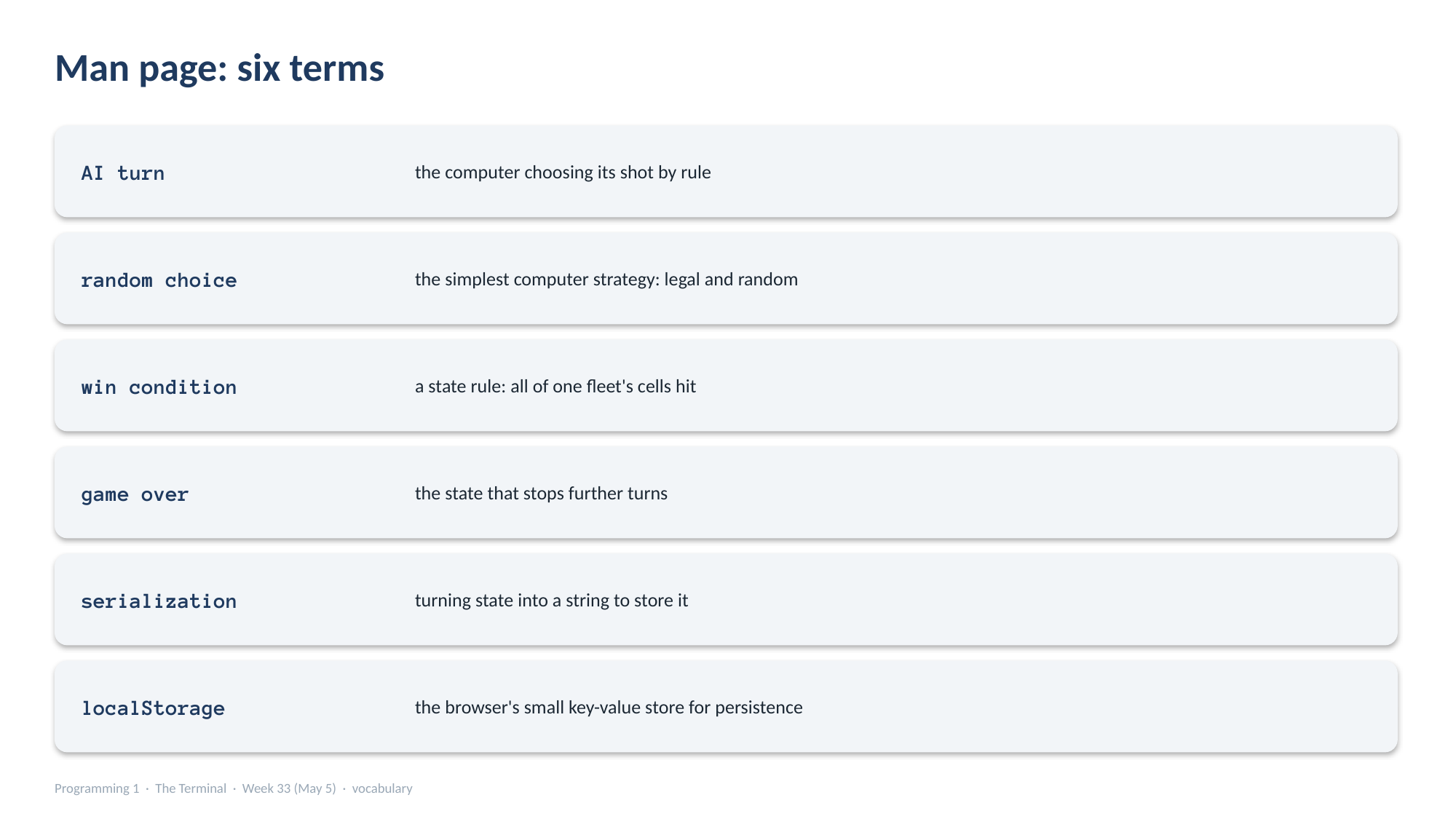

Man page: six terms

the computer choosing its shot by rule
AI turn

the simplest computer strategy: legal and random
random choice

a state rule: all of one fleet's cells hit
win condition

the state that stops further turns
game over

turning state into a string to store it
serialization

the browser's small key-value store for persistence
localStorage
Programming 1  ·  The Terminal  ·  Week 33 (May 5)  ·  vocabulary